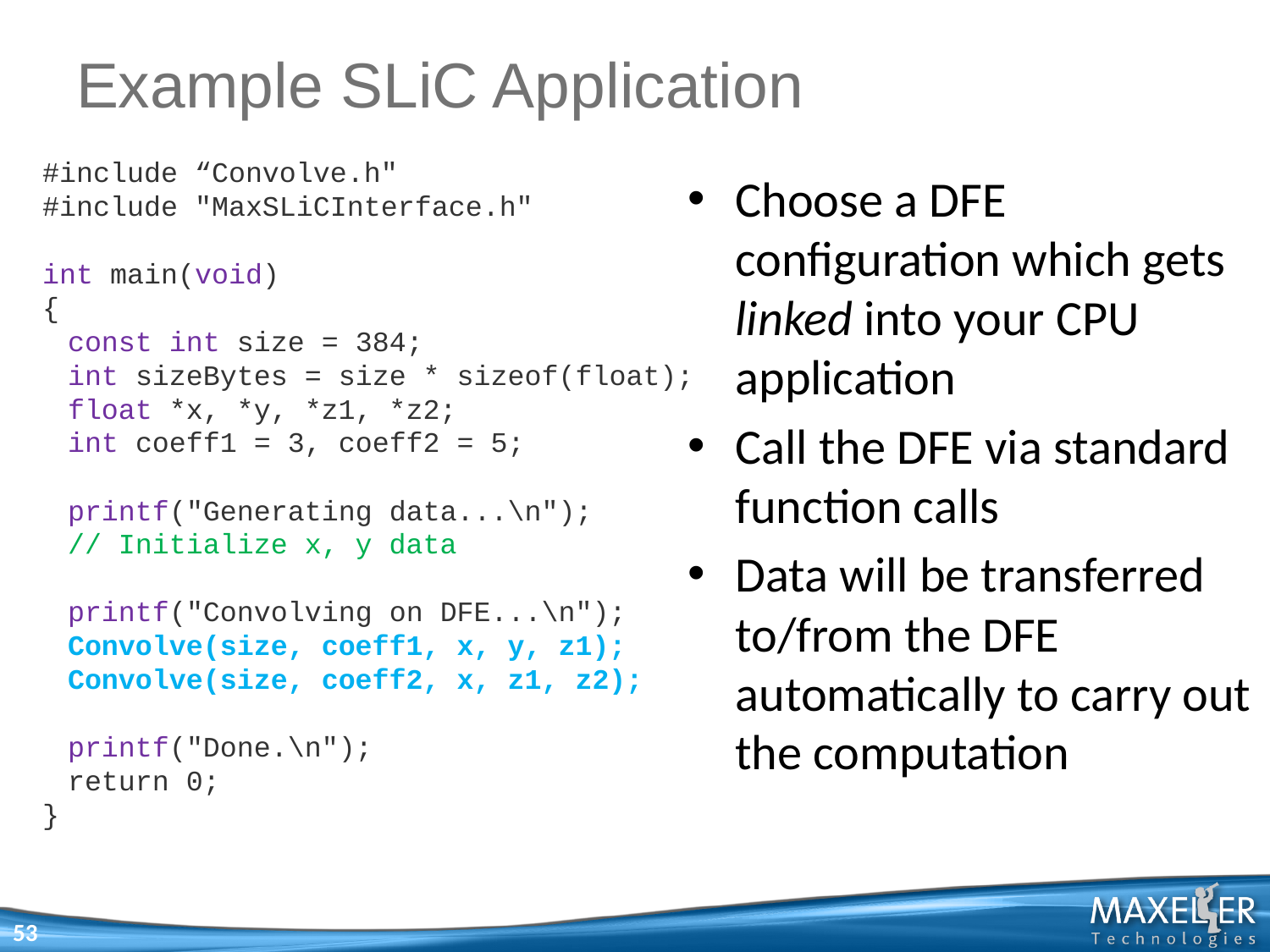

# Example SLiC Application
#include “Convolve.h"
#include "MaxSLiCInterface.h"

int main(void)
{
	const int size = 384;
	int sizeBytes = size * sizeof(float);
	float *x, *y, *z1, *z2;
	int coeff1 = 3, coeff2 = 5;

	printf("Generating data...\n");
	// Initialize x, y data

	printf("Convolving on DFE...\n");
	Convolve(size, coeff1, x, y, z1);
	Convolve(size, coeff2, x, z1, z2);

	printf("Done.\n");
	return 0;
}
Choose a DFE configuration which gets linked into your CPU application
Call the DFE via standard function calls
Data will be transferred to/from the DFE automatically to carry out the computation
53